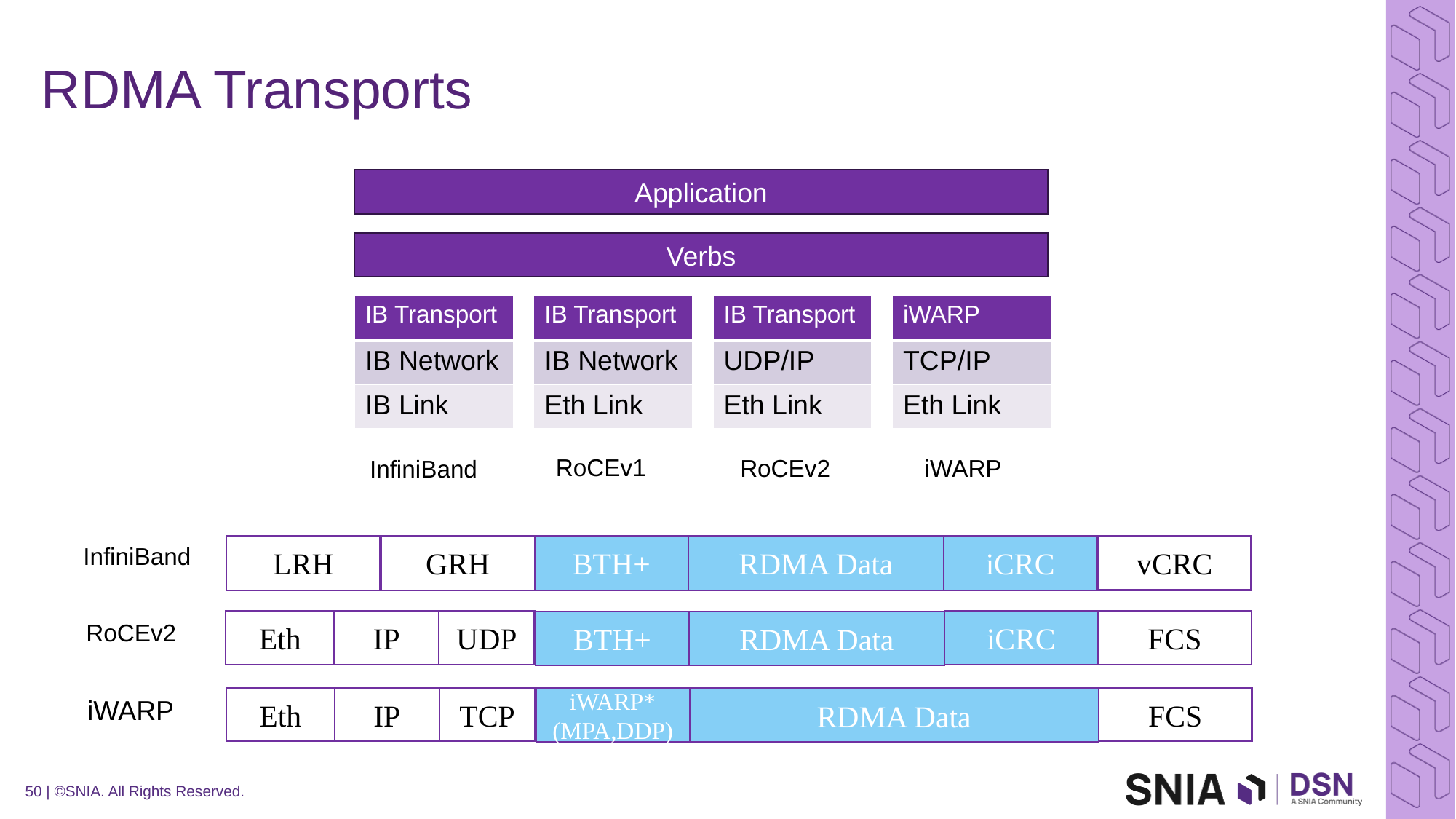

# RDMA Transports
Application
Verbs
| IB Transport |
| --- |
| IB Network |
| IB Link |
| IB Transport |
| --- |
| IB Network |
| Eth Link |
| IB Transport |
| --- |
| UDP/IP |
| Eth Link |
| iWARP |
| --- |
| TCP/IP |
| Eth Link |
RoCEv1
RoCEv2
iWARP
InfiniBand
InfiniBand
vCRC
LRH
GRH
BTH+
RDMA Data
iCRC
FCS
Eth
IP
UDP
iCRC
BTH+
RDMA Data
RoCEv2
iWARP
FCS
Eth
IP
TCP
RDMA Data
iWARP*
(MPA,DDP)